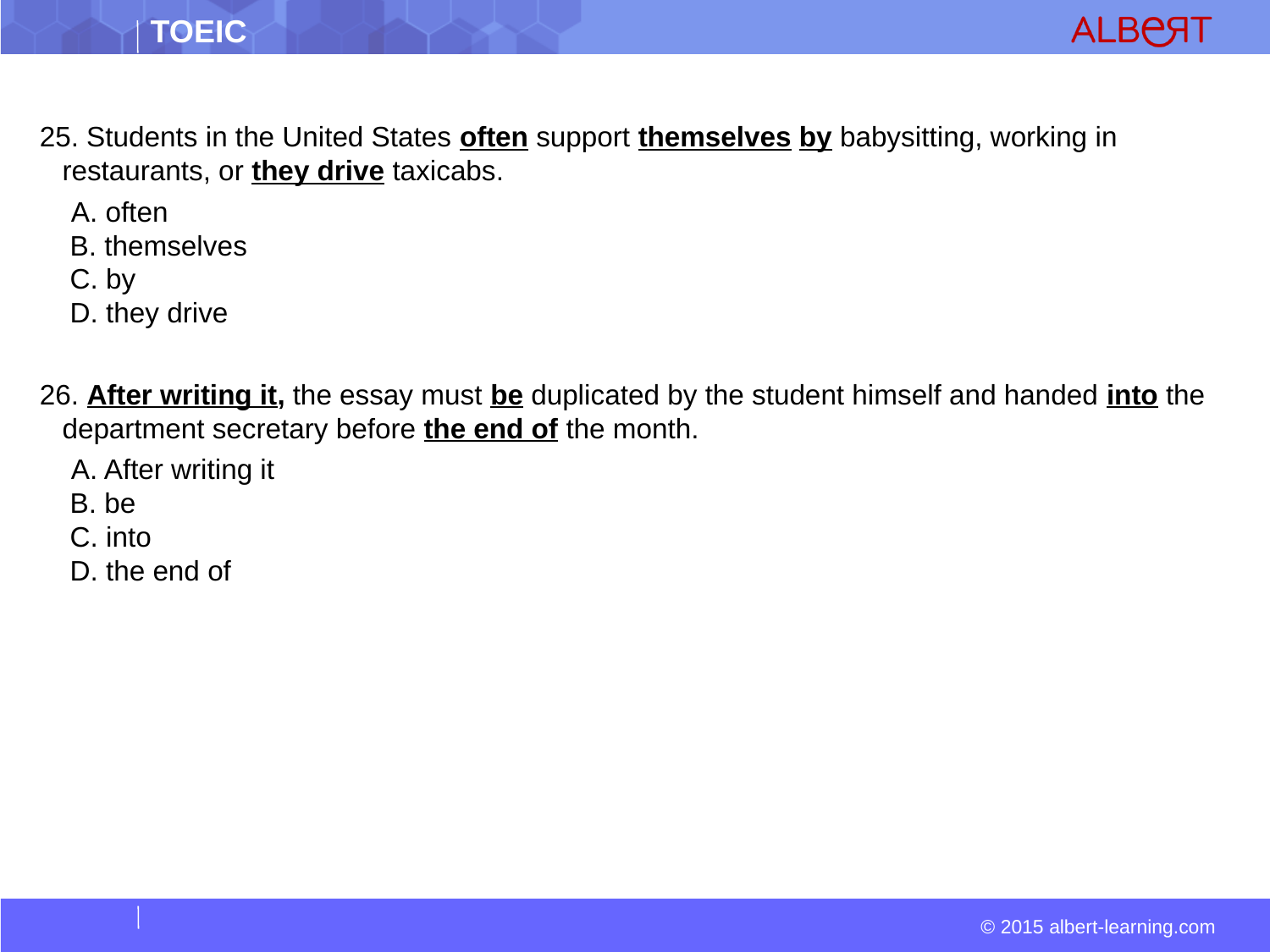

25. Students in the United States often support themselves by babysitting, working in restaurants, or they drive taxicabs.
    A. often  
 B. themselves  
 C. by  
 D. they drive

26. After writing it, the essay must be duplicated by the student himself and handed into the department secretary before the end of the month.
    A. After writing it  
 B. be  
 C. into  
 D. the end of